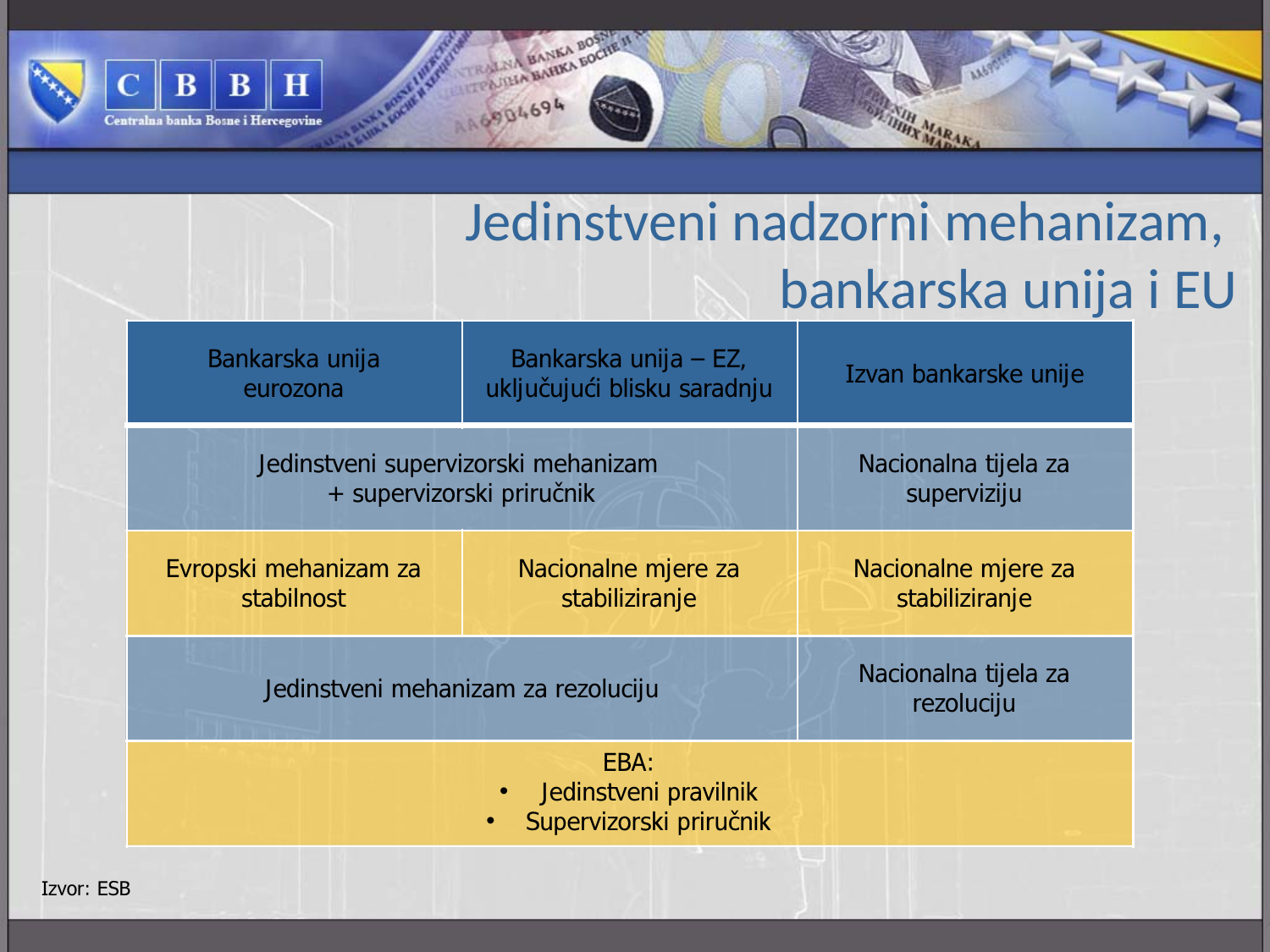

# Jedinstveni nadzorni mehanizam, bankarska unija i EU

Bankarska unija
eurozona
Bankarska unija – EZ, uključujući blisku saradnju
Izvan bankarske unije

Jedinstveni supervizorski mehanizam
+ supervizorski priručnik
Nacionalna tijela za superviziju

Evropski mehanizam za stabilnost
Nacionalne mjere za stabiliziranje
Nacionalne mjere za stabiliziranje

Jedinstveni mehanizam za rezoluciju
Nacionalna tijela za rezoluciju

EBA:
Jedinstveni pravilnik
Supervizorski priručnik

Izvor: ESB